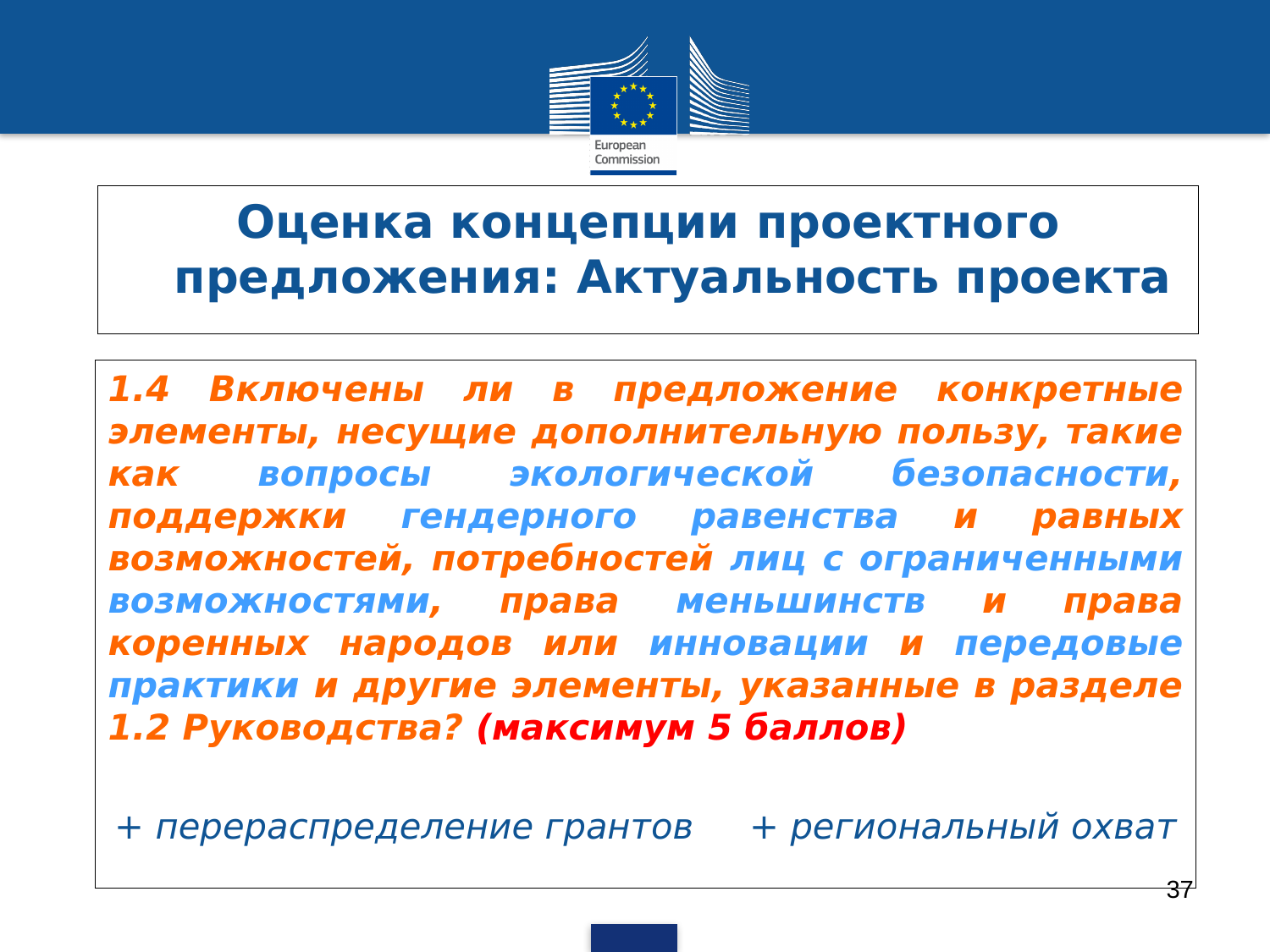

# Оценка концепции проектного предложения: Актуальность проекта
1.4 Включены ли в предложение конкретные элементы, несущие дополнительную пользу, такие как вопросы экологической безопасности, поддержки гендерного равенства и равных возможностей, потребностей лиц с ограниченными возможностями, права меньшинств и права коренных народов или инновации и передовые практики и другие элементы, указанные в разделе 1.2 Руководства? (максимум 5 баллов)

+ перераспределение грантов 	+ региональный охват

37